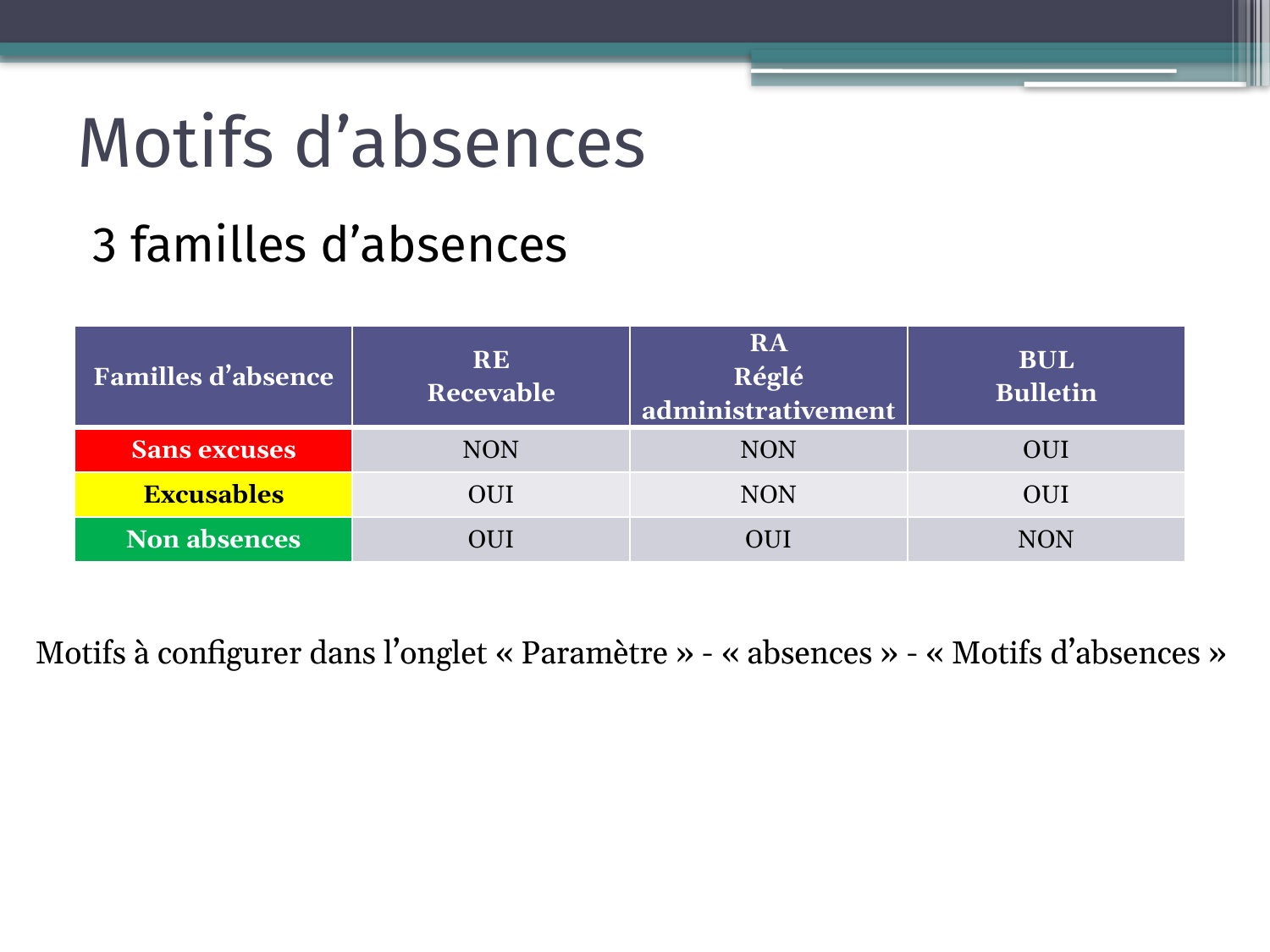

# Motifs d’absences
3 familles d’absences
| Familles d’absence | RE Recevable | RA Réglé administrativement | BUL Bulletin |
| --- | --- | --- | --- |
| Sans excuses | NON | NON | OUI |
| Excusables | OUI | NON | OUI |
| Non absences | OUI | OUI | NON |
Motifs à configurer dans l’onglet « Paramètre » - « absences » - « Motifs d’absences »